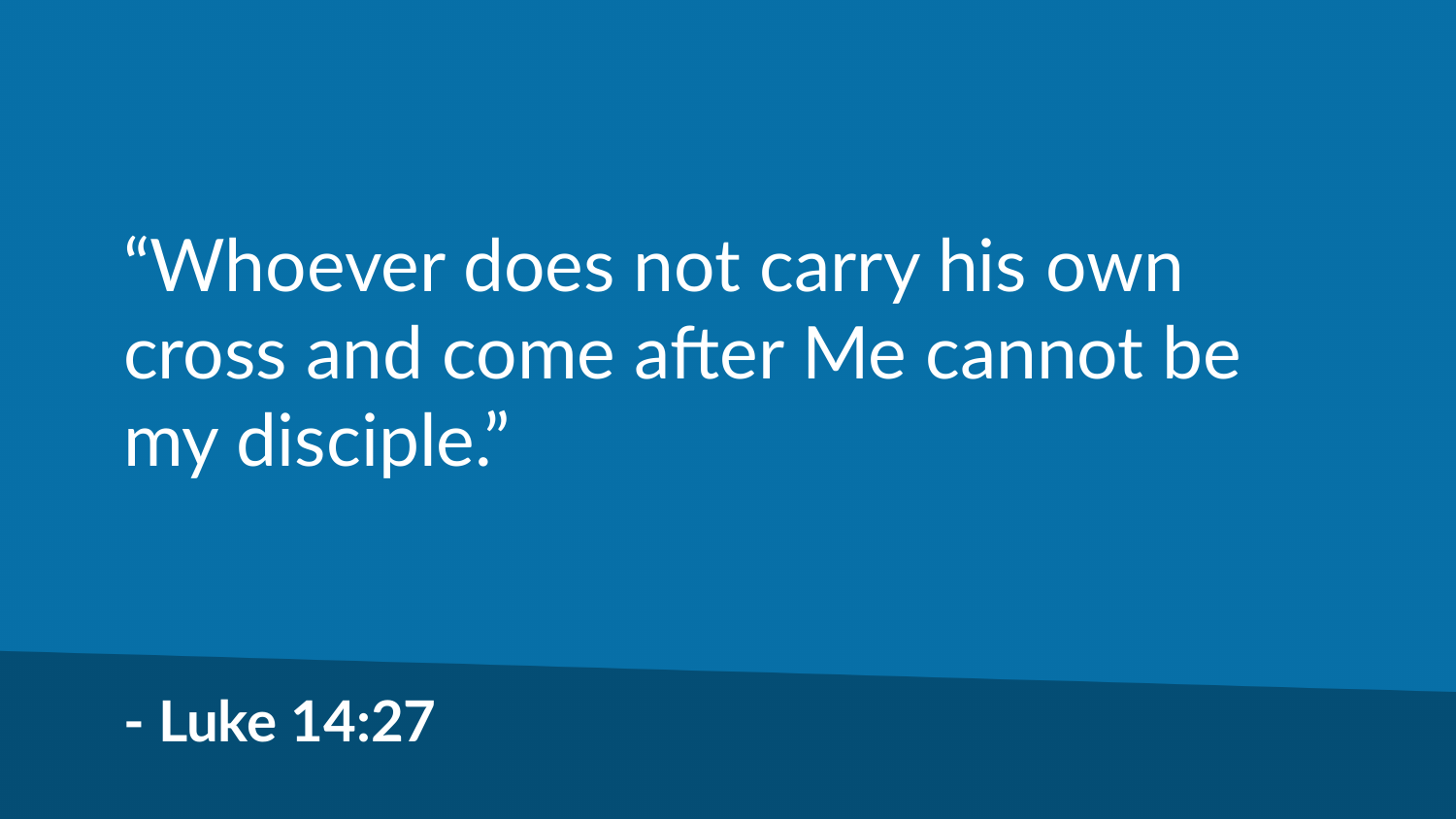

“Whoever does not carry his own cross and come after Me cannot be my disciple.”
- Luke 14:27